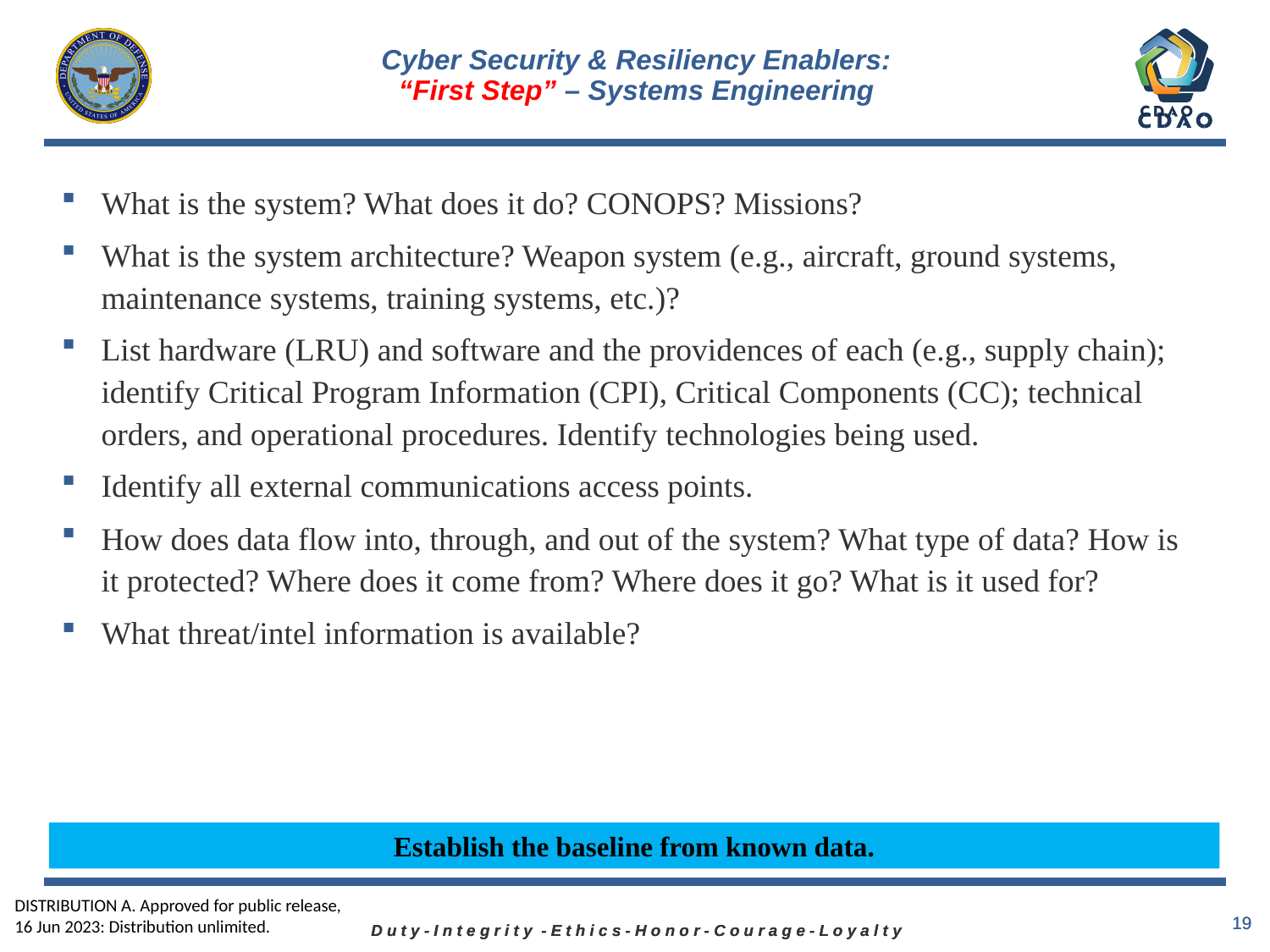

# Cyber Security & Resiliency Enablers: “First Step” – Systems Engineering
What is the system? What does it do? CONOPS? Missions?
What is the system architecture? Weapon system (e.g., aircraft, ground systems, maintenance systems, training systems, etc.)?
List hardware (LRU) and software and the providences of each (e.g., supply chain); identify Critical Program Information (CPI), Critical Components (CC); technical orders, and operational procedures. Identify technologies being used.
Identify all external communications access points.
How does data flow into, through, and out of the system? What type of data? How is it protected? Where does it come from? Where does it go? What is it used for?
What threat/intel information is available?

Establish the baseline from known data.